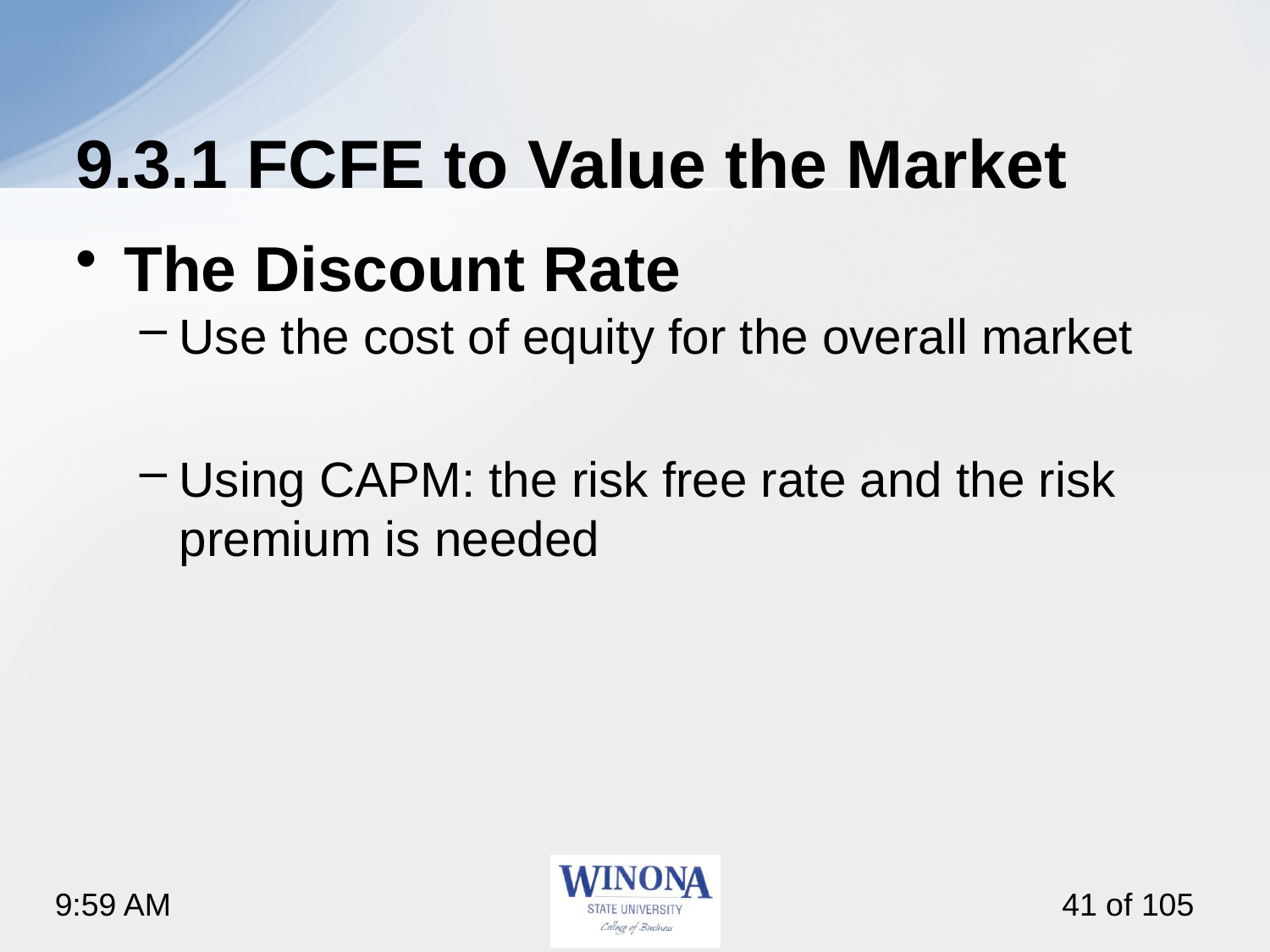

# 9.3.1 FCFE to Value the Market
The Discount Rate
Use the cost of equity for the overall market

Using CAPM: the risk free rate and the risk premium is needed